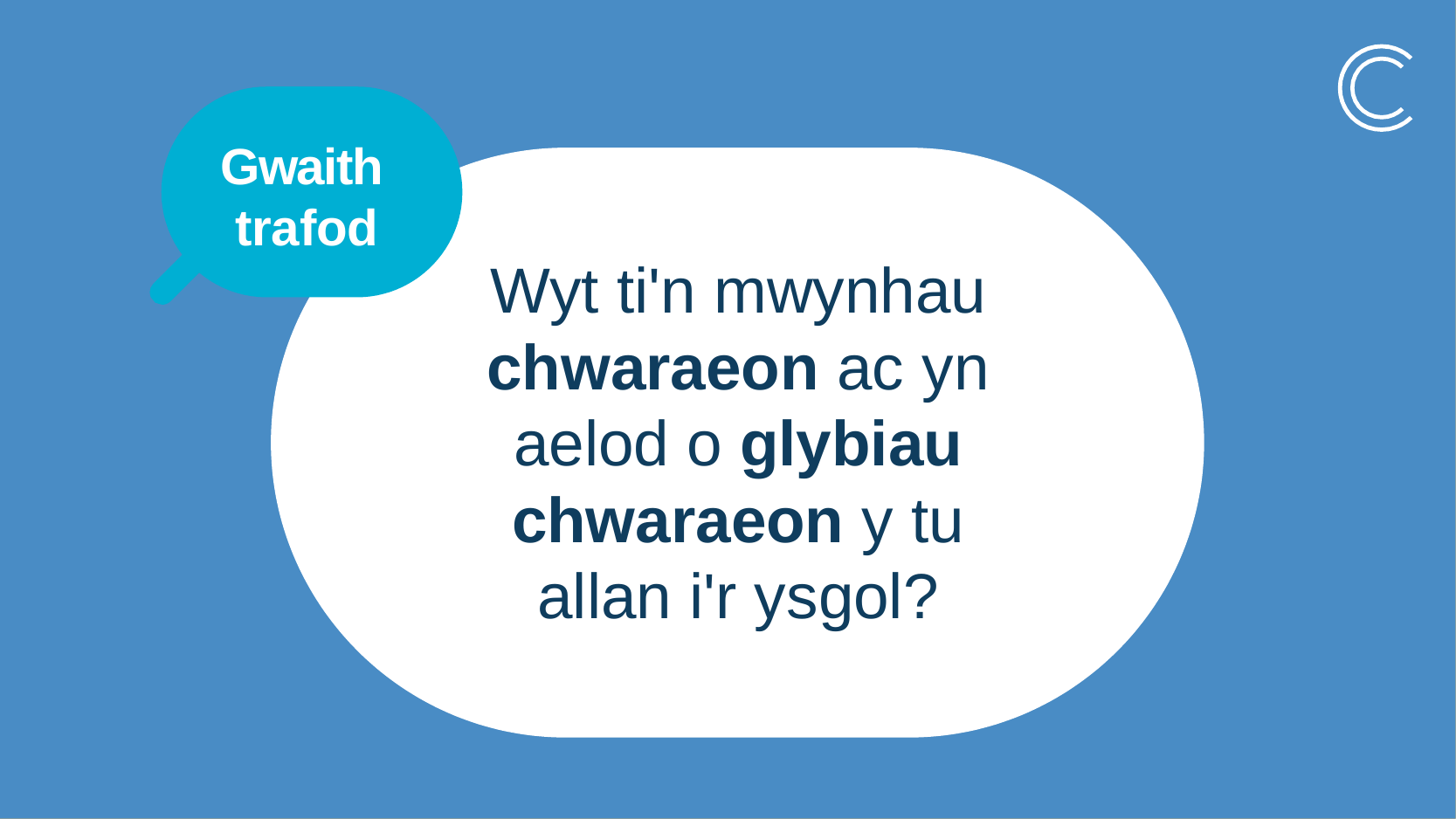

# Gwaith trafod

Wyt ti'n mwynhau chwaraeon ac yn aelod o glybiau chwaraeon y tu allan i'r ysgol?